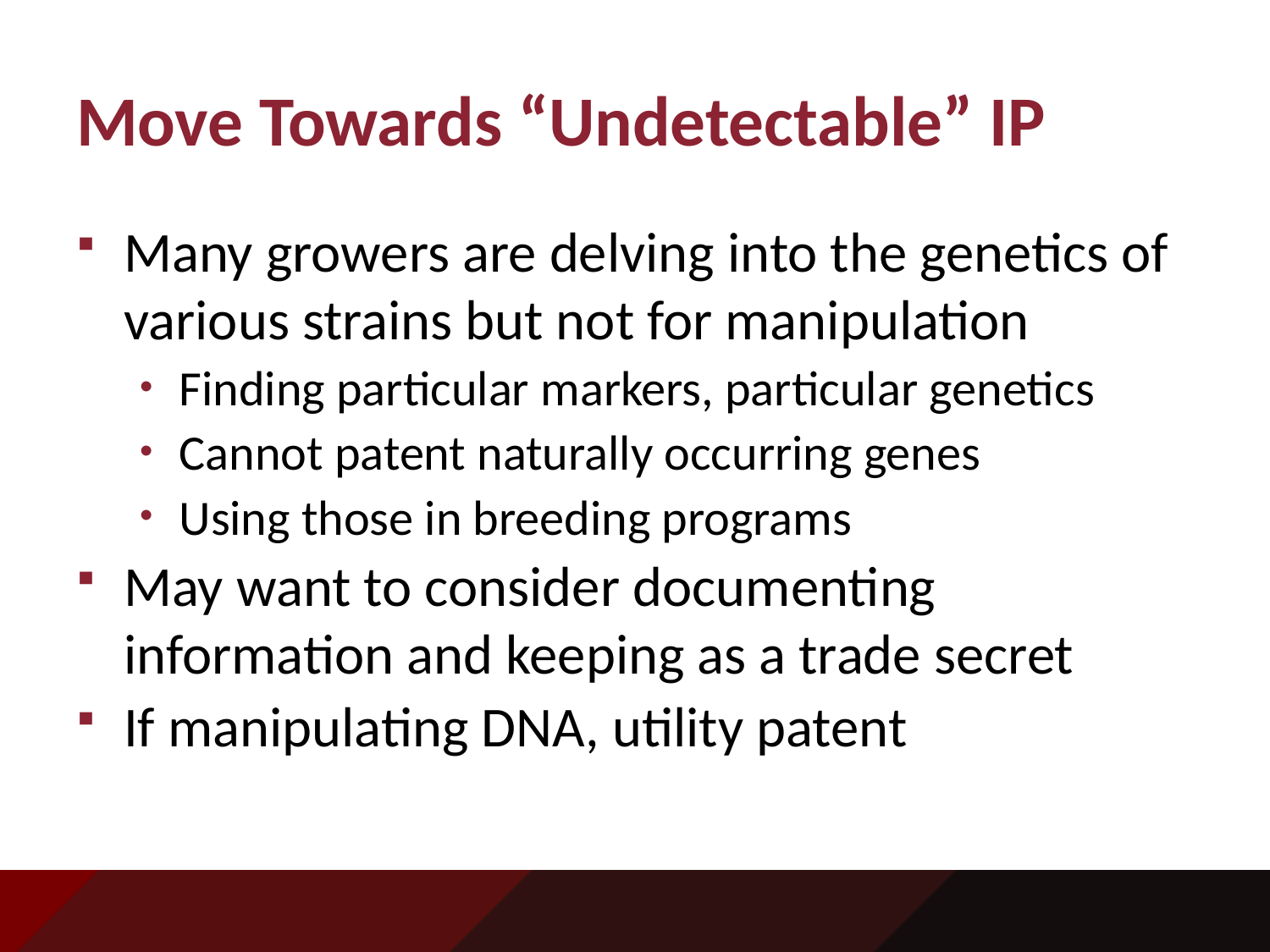

# Move Towards “Undetectable” IP
Many growers are delving into the genetics of various strains but not for manipulation
Finding particular markers, particular genetics
Cannot patent naturally occurring genes
Using those in breeding programs
May want to consider documenting information and keeping as a trade secret
If manipulating DNA, utility patent